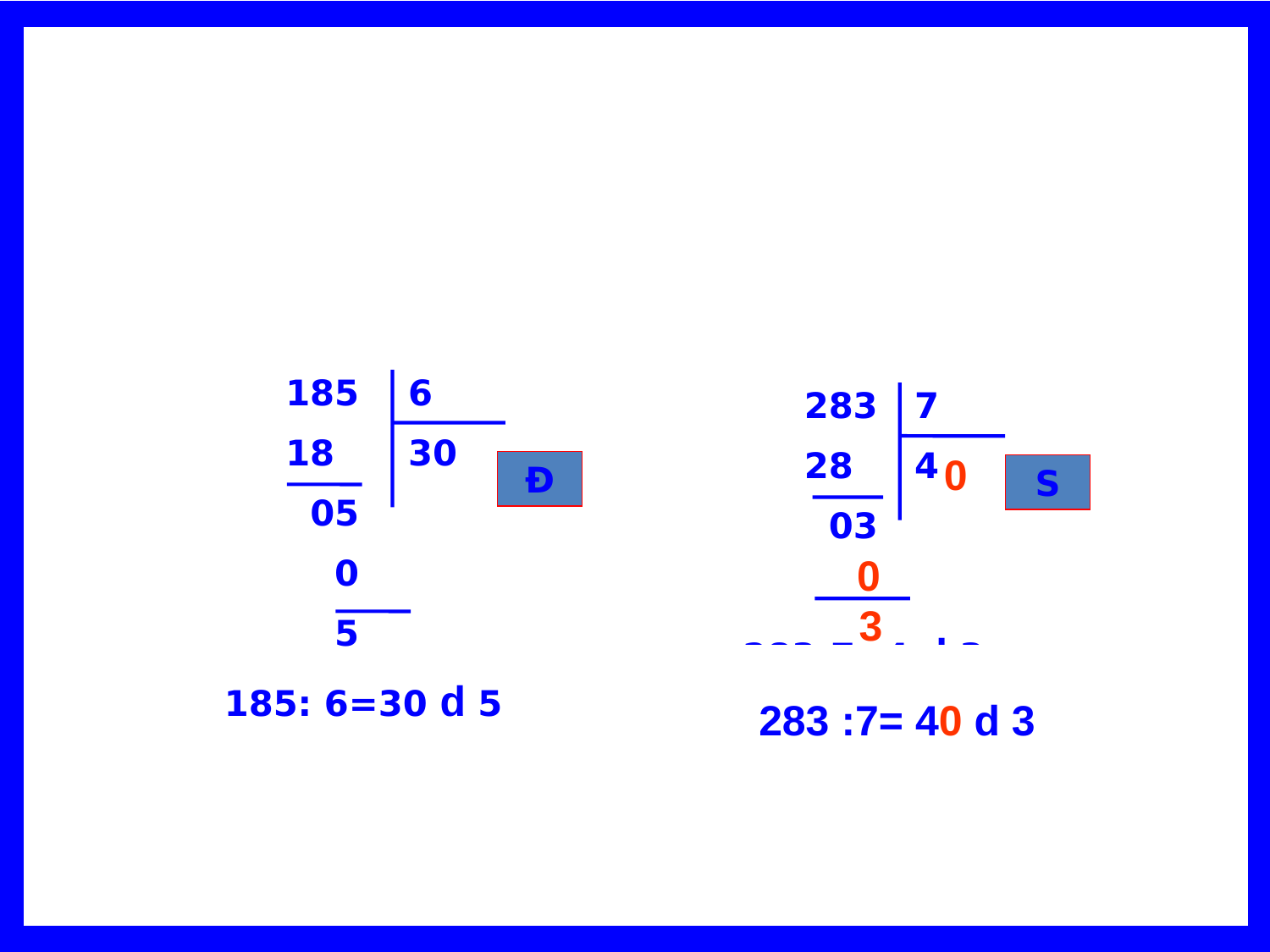

185    6
     18      30
       05
         0
         5
185: 6=30 d­ 5

     283   7
     28     4
       03

283:7=4 d­ 3

0
Đ
S
0
3

283 :7= 40 d­ 3